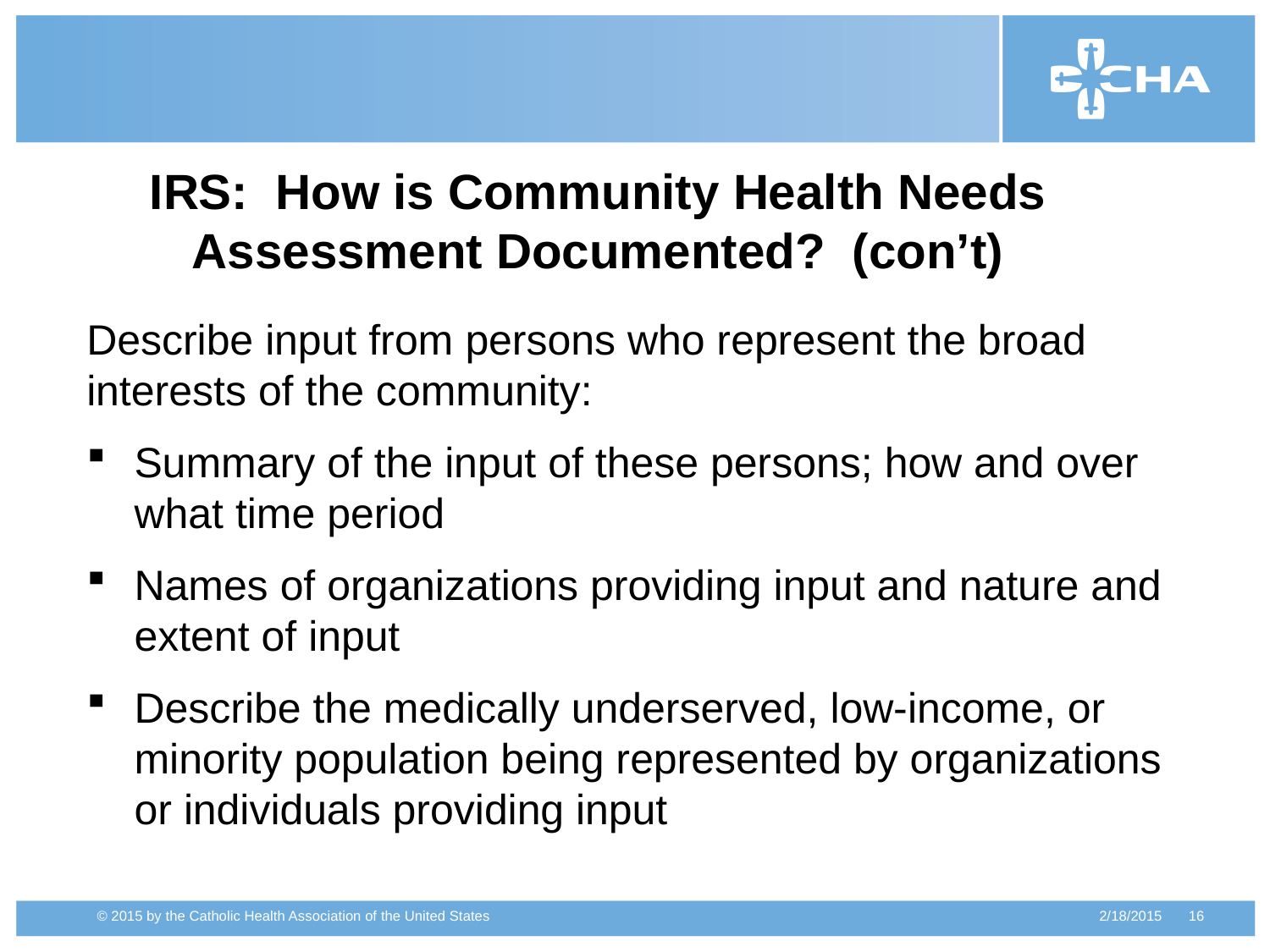

IRS:  How is Community Health Needs Assessment Documented?  (con’t)
Describe input from persons who represent the broad interests of the community:
Summary of the input of these persons; how and over what time period
Names of organizations providing input and nature and extent of input
Describe the medically underserved, low-income, or minority population being represented by organizations or individuals providing input
2/18/2015
16